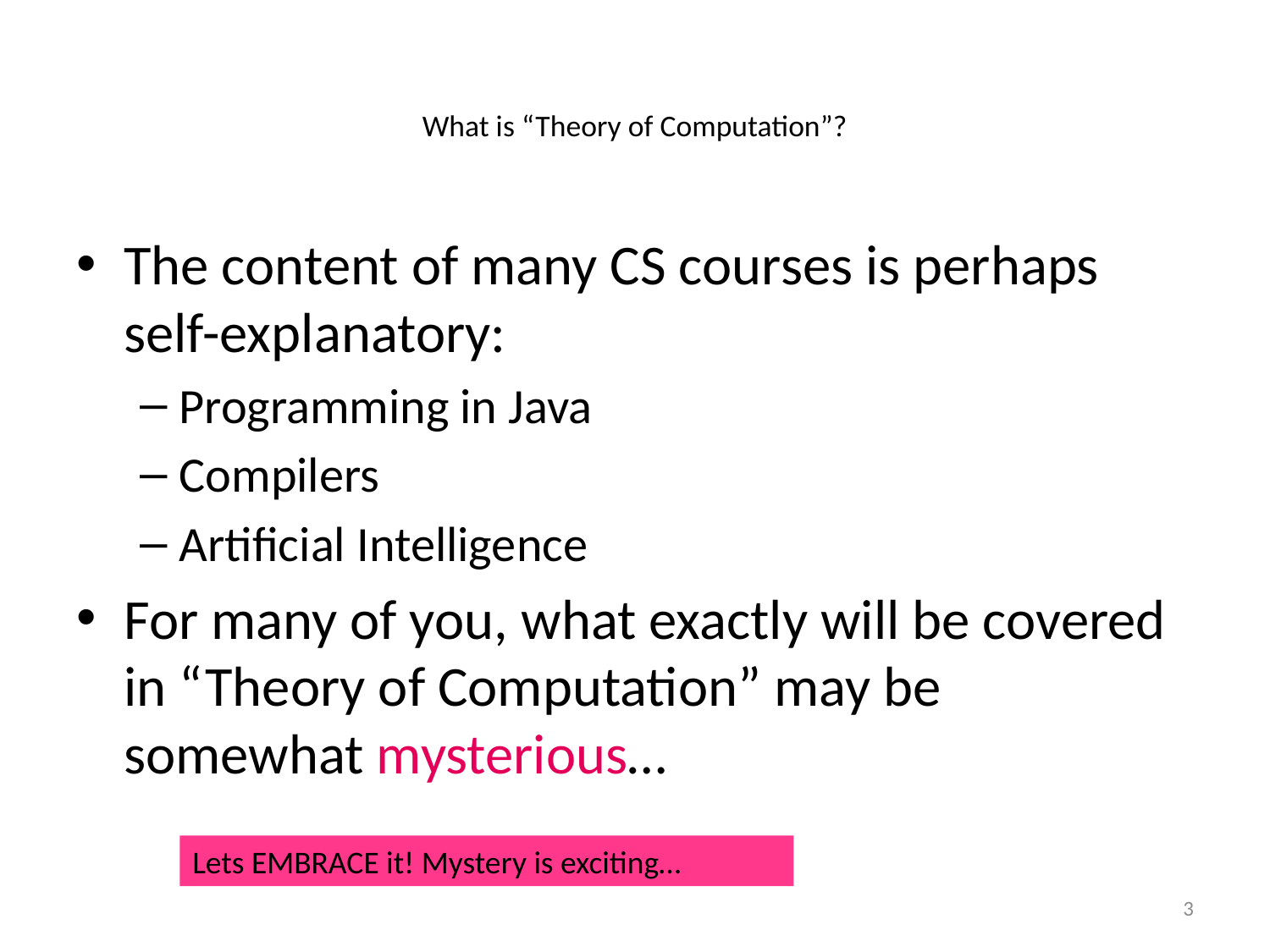

# What is “Theory of Computation”?
The content of many CS courses is perhaps self-explanatory:
Programming in Java
Compilers
Artificial Intelligence
For many of you, what exactly will be covered in “Theory of Computation” may be somewhat mysterious…
Lets EMBRACE it! Mystery is exciting…
3